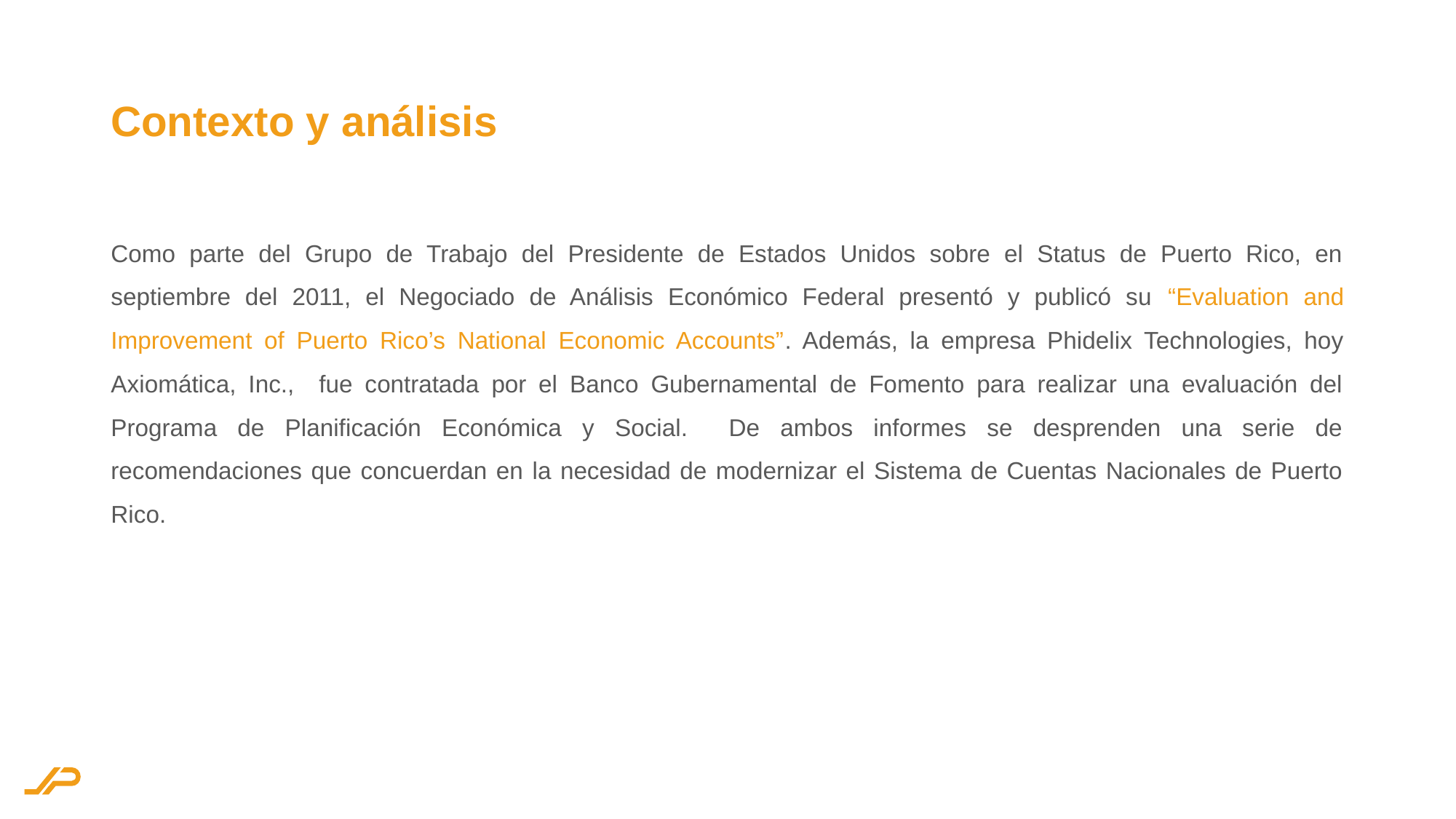

# Contexto y análisis
Como parte del Grupo de Trabajo del Presidente de Estados Unidos sobre el Status de Puerto Rico, en septiembre del 2011, el Negociado de Análisis Económico Federal presentó y publicó su “Evaluation and Improvement of Puerto Rico’s National Economic Accounts”. Además, la empresa Phidelix Technologies, hoy Axiomática, Inc.,  fue contratada por el Banco Gubernamental de Fomento para realizar una evaluación del Programa de Planificación Económica y Social.  De ambos informes se desprenden una serie de recomendaciones que concuerdan en la necesidad de modernizar el Sistema de Cuentas Nacionales de Puerto Rico.